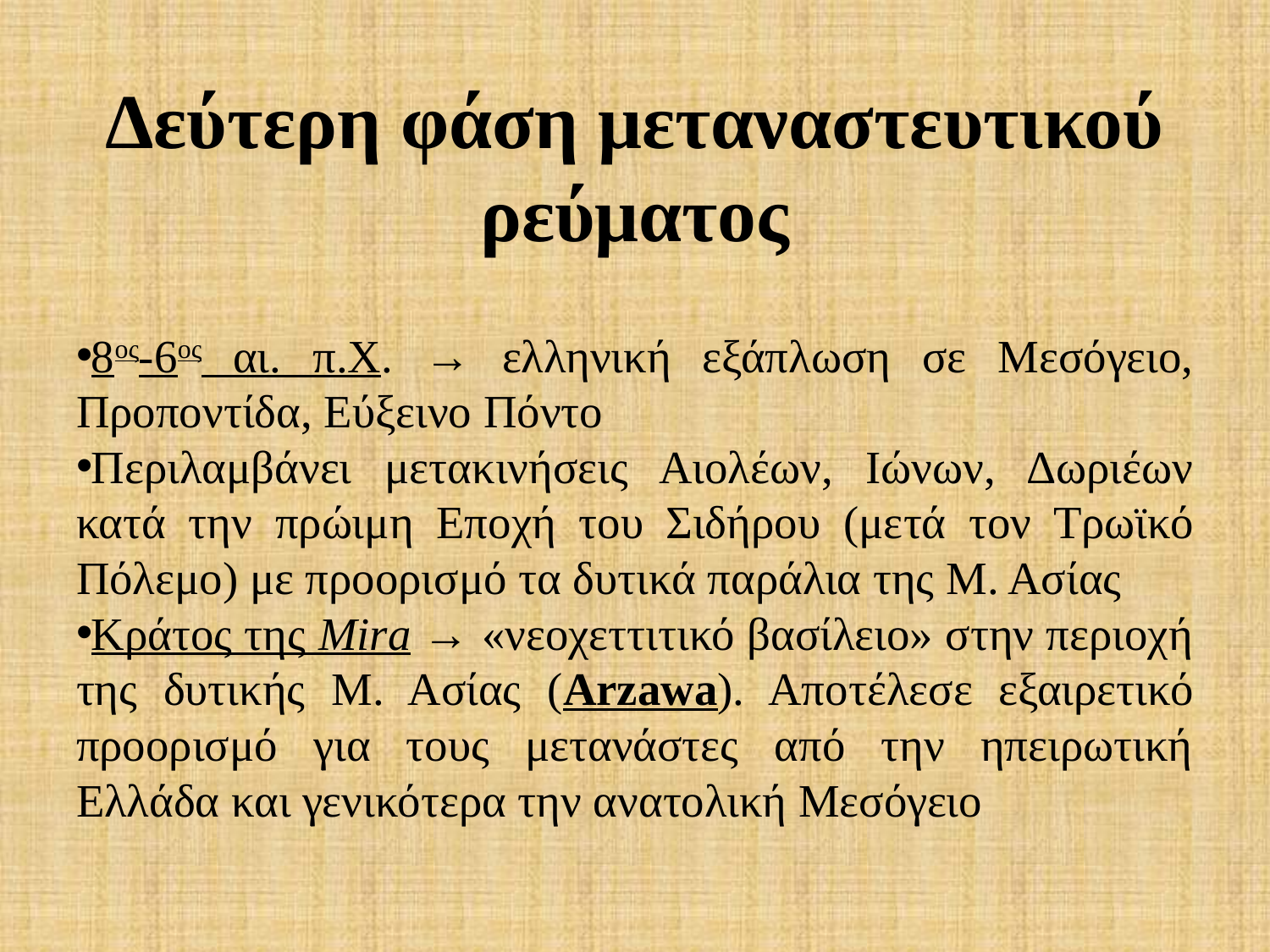

# Δεύτερη φάση μεταναστευτικού ρεύματος

8ος-6ος αι. π.Χ. → ελληνική εξάπλωση σε Μεσόγειο, Προποντίδα, Εύξεινο Πόντο
Περιλαμβάνει μετακινήσεις Αιολέων, Ιώνων, Δωριέων κατά την πρώιμη Εποχή του Σιδήρου (μετά τον Τρωϊκό Πόλεμο) με προορισμό τα δυτικά παράλια της Μ. Ασίας
Κράτος της Mira → «νεοχεττιτικό βασίλειο» στην περιοχή της δυτικής Μ. Ασίας (Arzawa). Αποτέλεσε εξαιρετικό προορισμό για τους μετανάστες από την ηπειρωτική Ελλάδα και γενικότερα την ανατολική Μεσόγειο